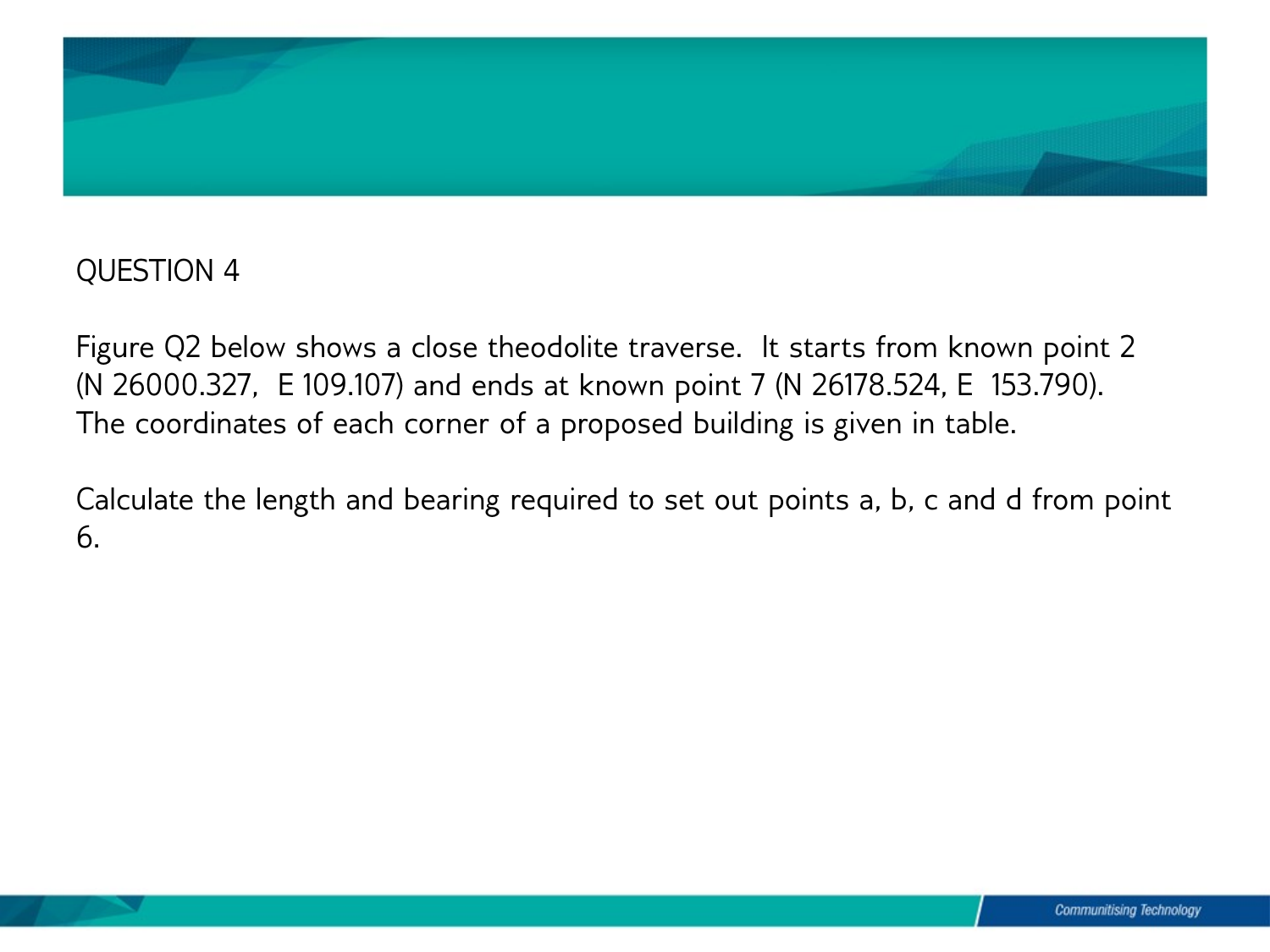

QUESTION 4

Figure Q2 below shows a close theodolite traverse.  It starts from known point 2   (N 26000.327,  E 109.107) and ends at known point 7 (N 26178.524, E  153.790).  The coordinates of each corner of a proposed building is given in table.

Calculate the length and bearing required to set out points a, b, c and d from point 6.